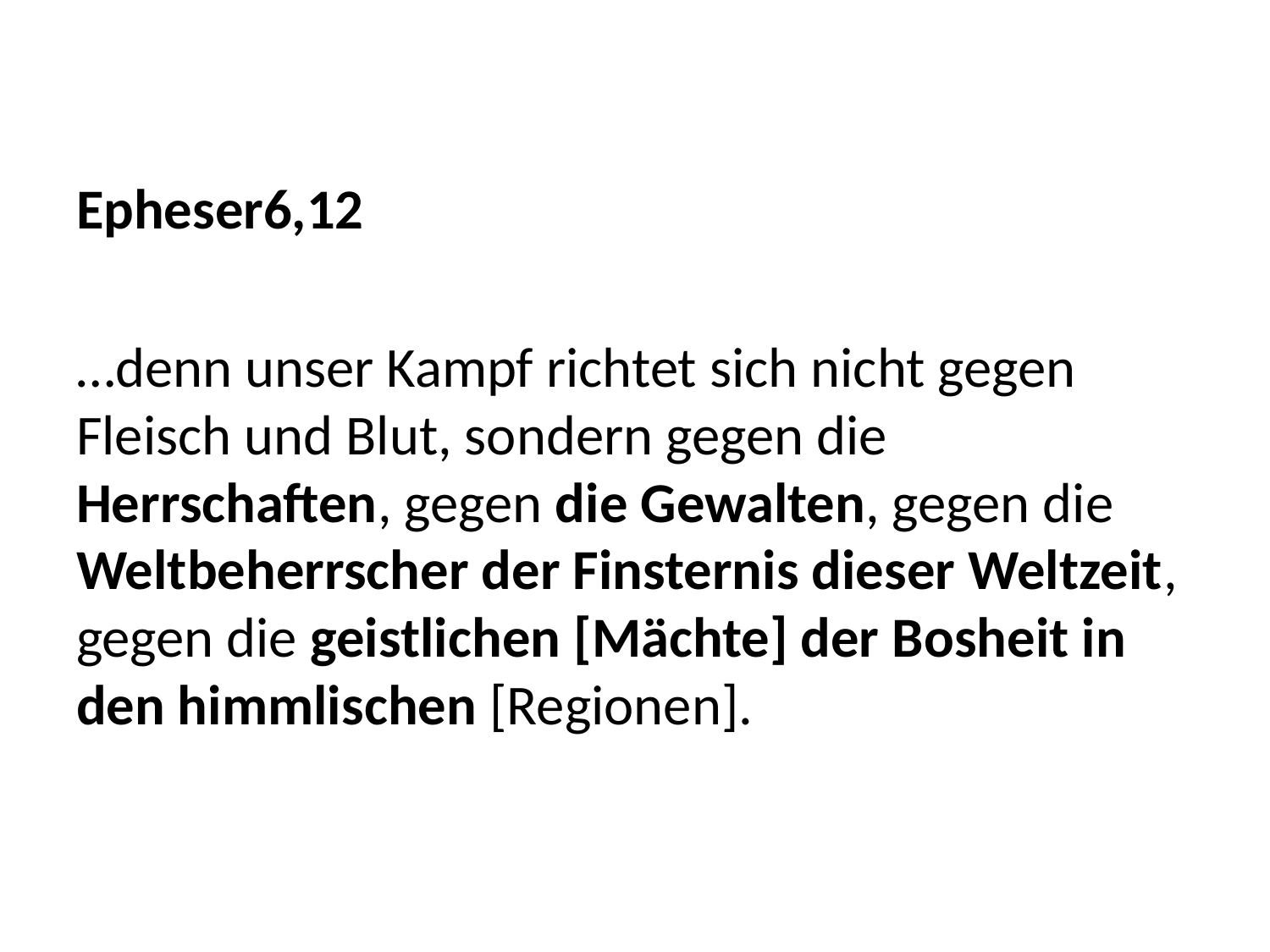

Epheser6,12

…denn unser Kampf richtet sich nicht gegen Fleisch und Blut, sondern gegen die Herrschaften, gegen die Gewalten, gegen die Weltbeherrscher der Finsternis dieser Weltzeit, gegen die geistlichen [Mächte] der Bosheit in den himmlischen [Regionen].